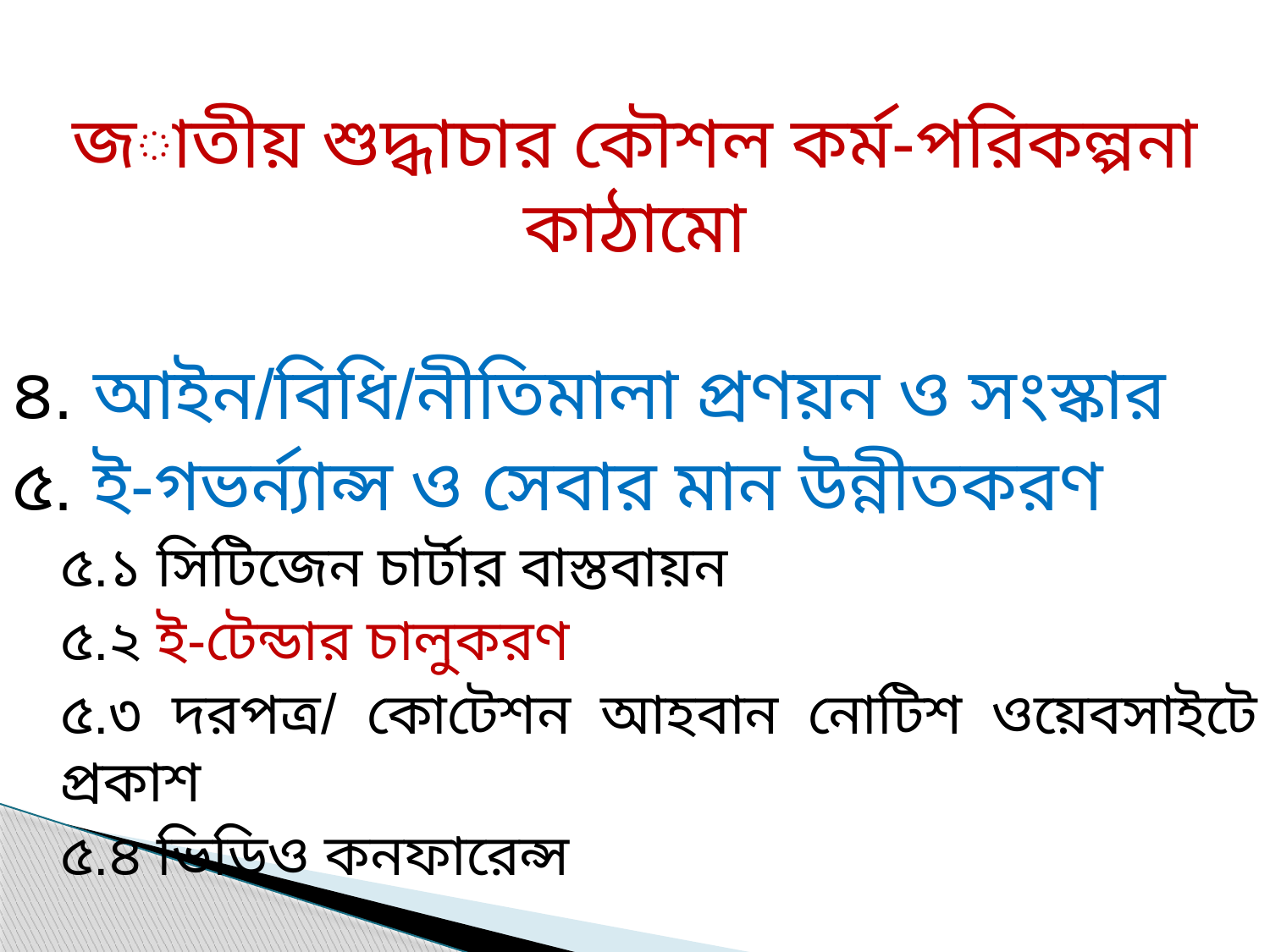

জাতীয় শুদ্ধাচার কৌশল কর্ম-পরিকল্পনা কাঠামো

৪. আইন/বিধি/নীতিমালা প্রণয়ন ও সংস্কার
৫. ই-গভর্ন্যান্স ও সেবার মান উন্নীতকরণ
৫.১ সিটিজেন চার্টার বাস্তবায়ন
৫.২ ই-টেন্ডার চালুকরণ
৫.৩ দরপত্র/ কোটেশন আহবান নোটিশ ওয়েবসাইটে প্রকাশ
৫.৪ ভিডিও কনফারেন্স